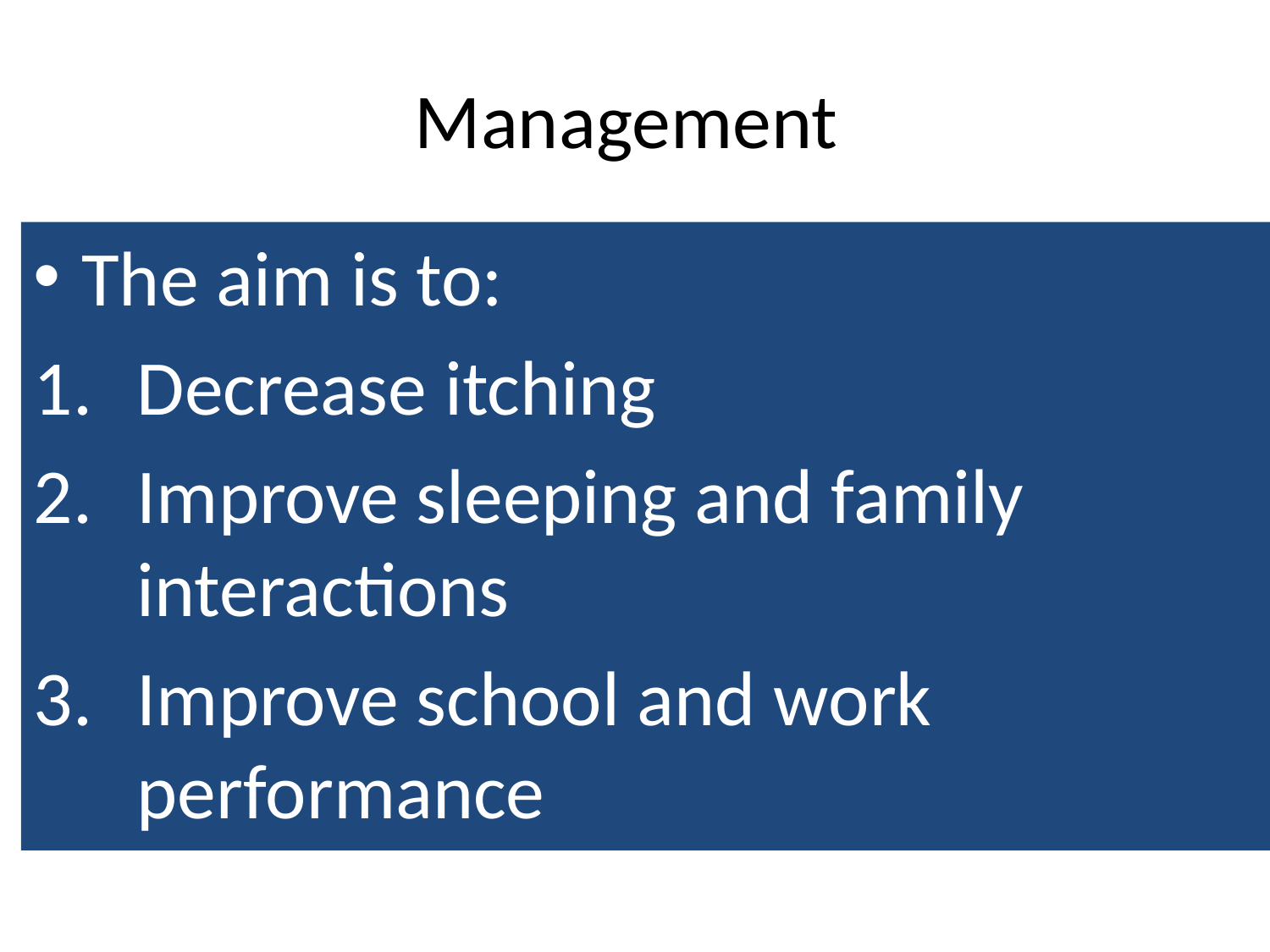

# Management
The aim is to:
Decrease itching
Improve sleeping and family interactions
Improve school and work performance